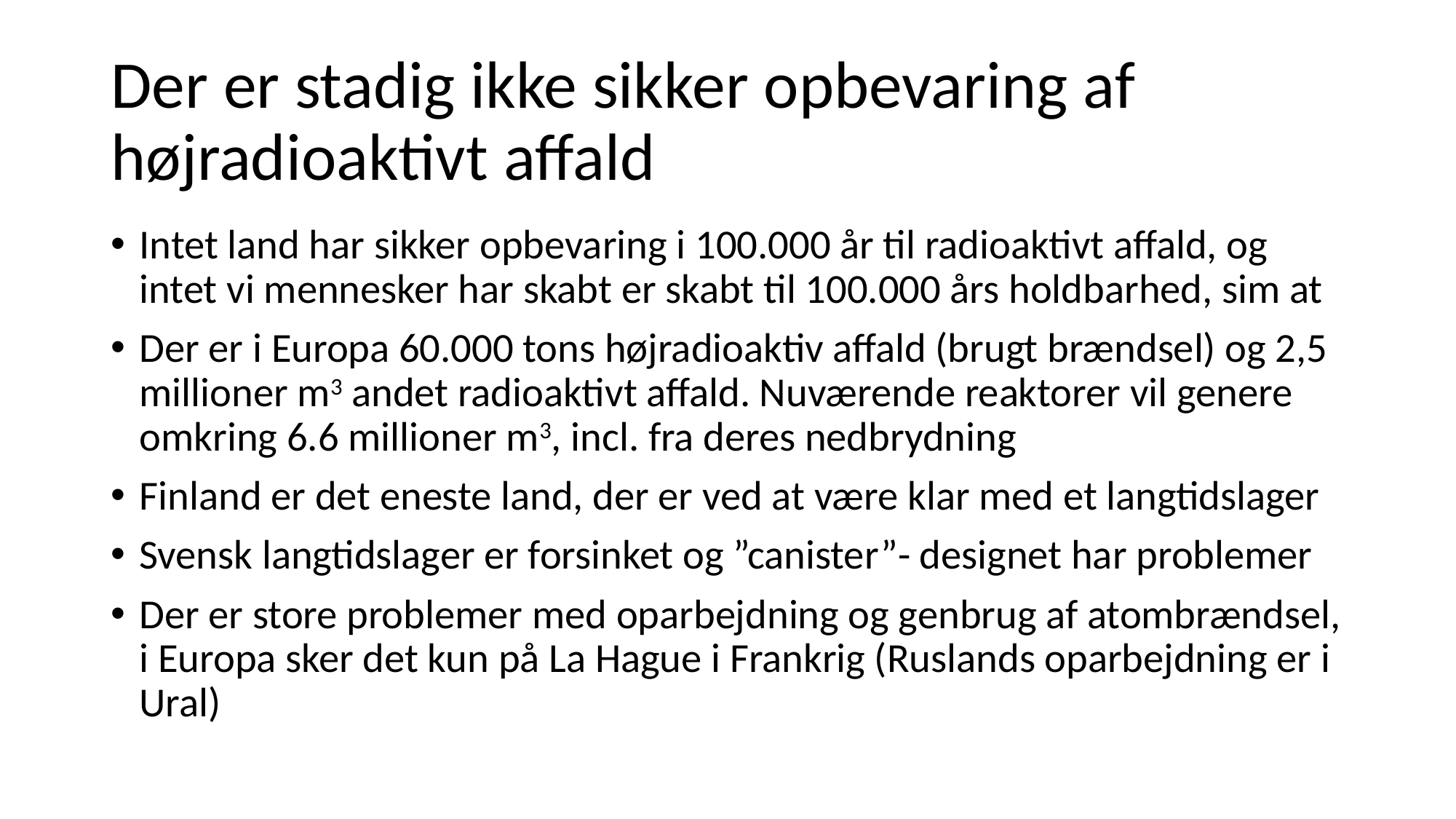

# Der er stadig ikke sikker opbevaring af højradioaktivt affald
Intet land har sikker opbevaring i 100.000 år til radioaktivt affald, og intet vi mennesker har skabt er skabt til 100.000 års holdbarhed, sim at
Der er i Europa 60.000 tons højradioaktiv affald (brugt brændsel) og 2,5 millioner m3 andet radioaktivt affald. Nuværende reaktorer vil genere omkring 6.6 millioner m3, incl. fra deres nedbrydning
Finland er det eneste land, der er ved at være klar med et langtidslager
Svensk langtidslager er forsinket og ”canister”- designet har problemer
Der er store problemer med oparbejdning og genbrug af atombrændsel, i Europa sker det kun på La Hague i Frankrig (Ruslands oparbejdning er i Ural)